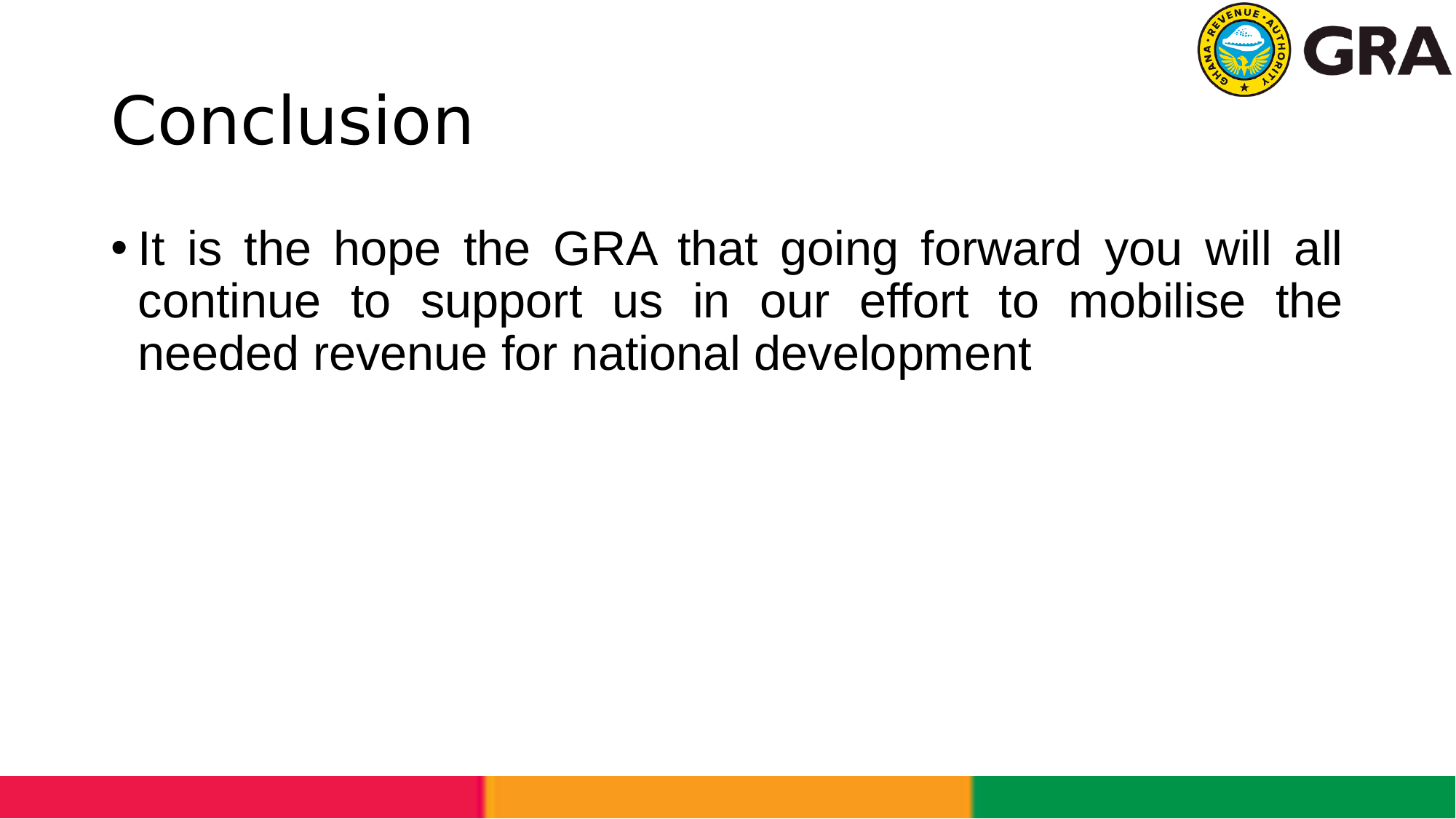

# Conclusion
It is the hope the GRA that going forward you will all continue to support us in our effort to mobilise the needed revenue for national development